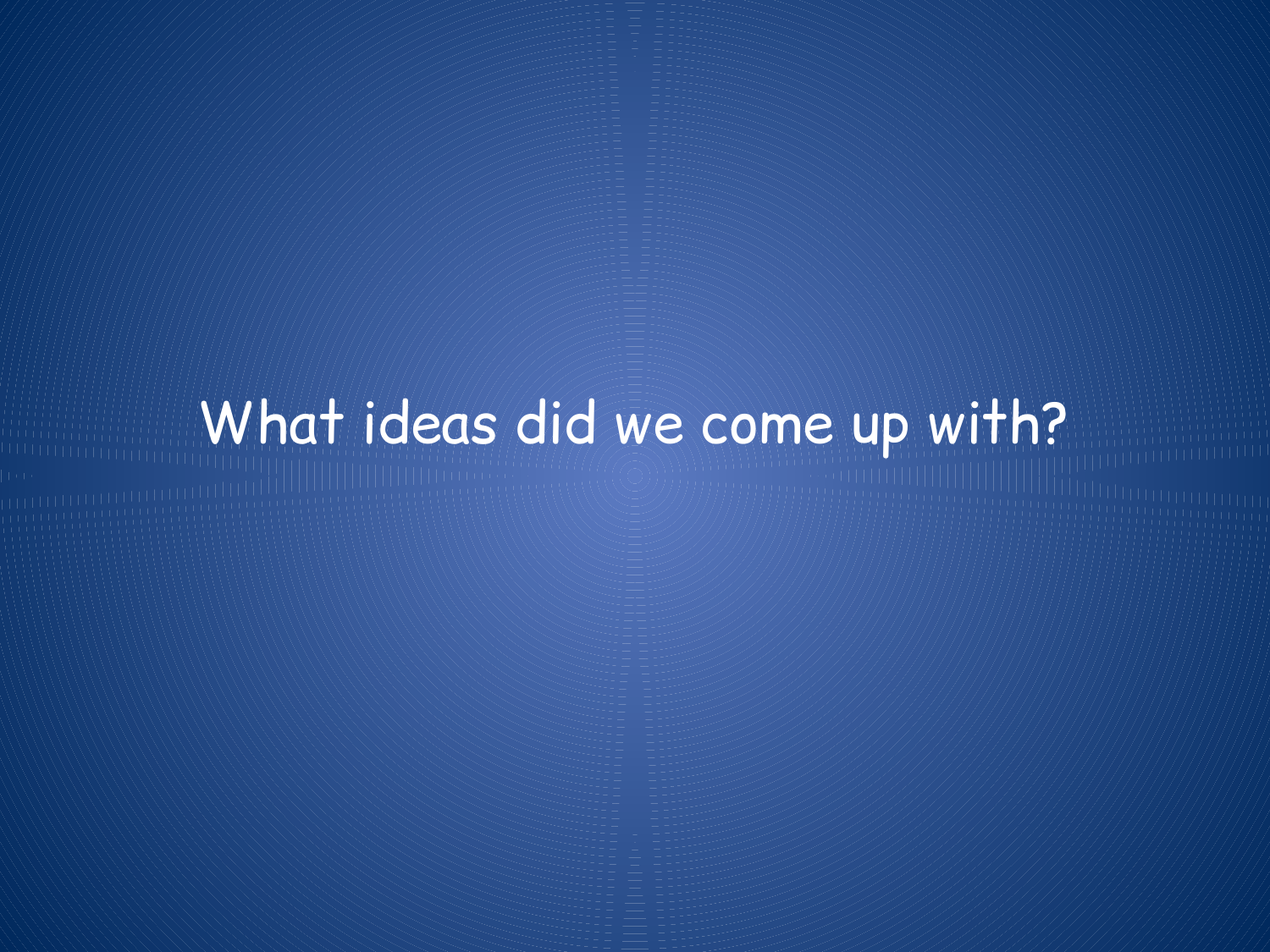

#

What ideas did we come up with?